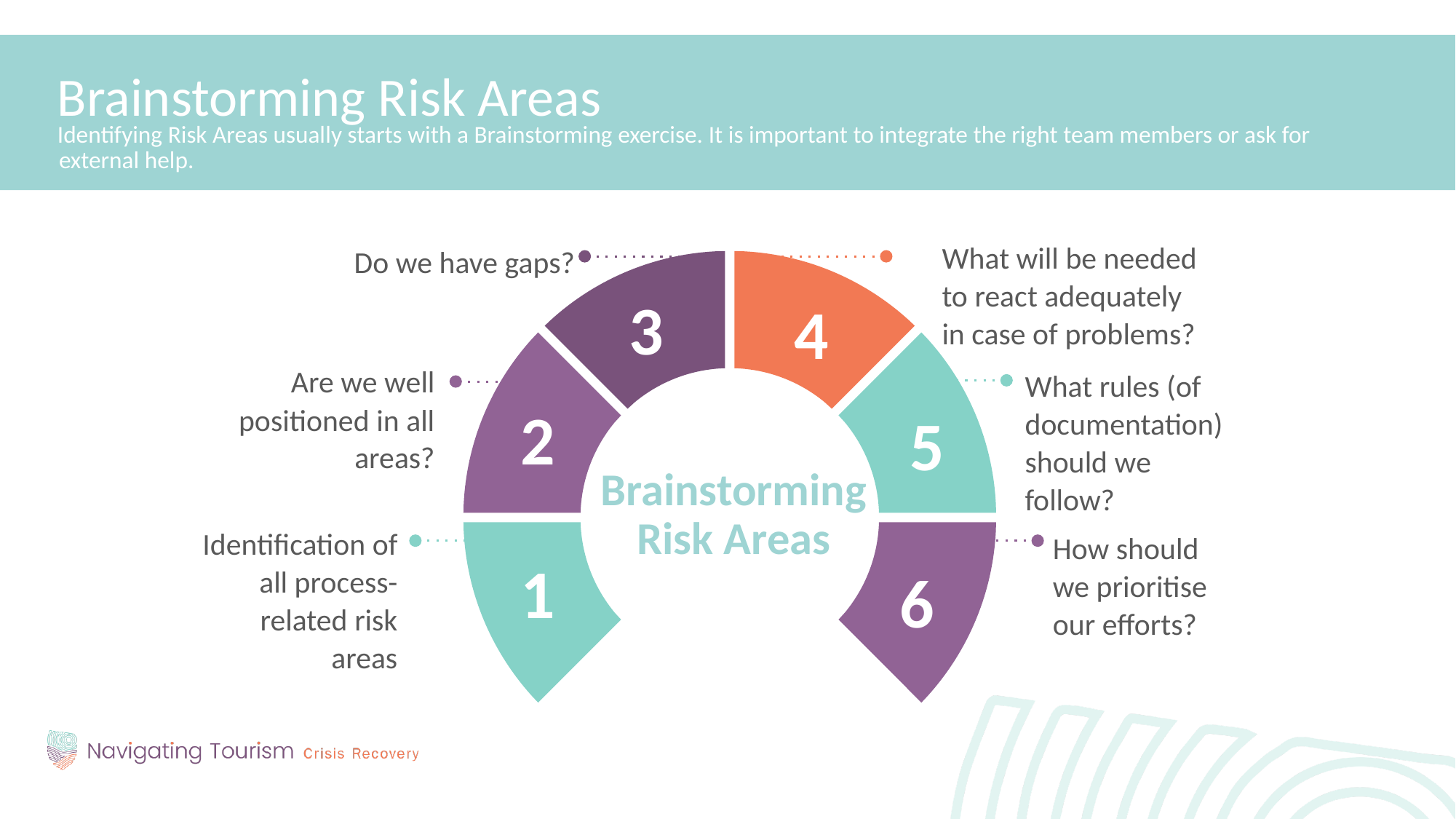

Brainstorming Risk Areas
Identifying Risk Areas usually starts with a Brainstorming exercise. It is important to integrate the right team members or ask for external help.
What will be needed to react adequately in case of problems?
Do we have gaps?

3
4
Are we well positioned in all areas?
What rules (of documentation) should we follow?
2
5
Brainstorming Risk Areas
Identification of all process-related risk areas
How should we prioritise our efforts?
1
6